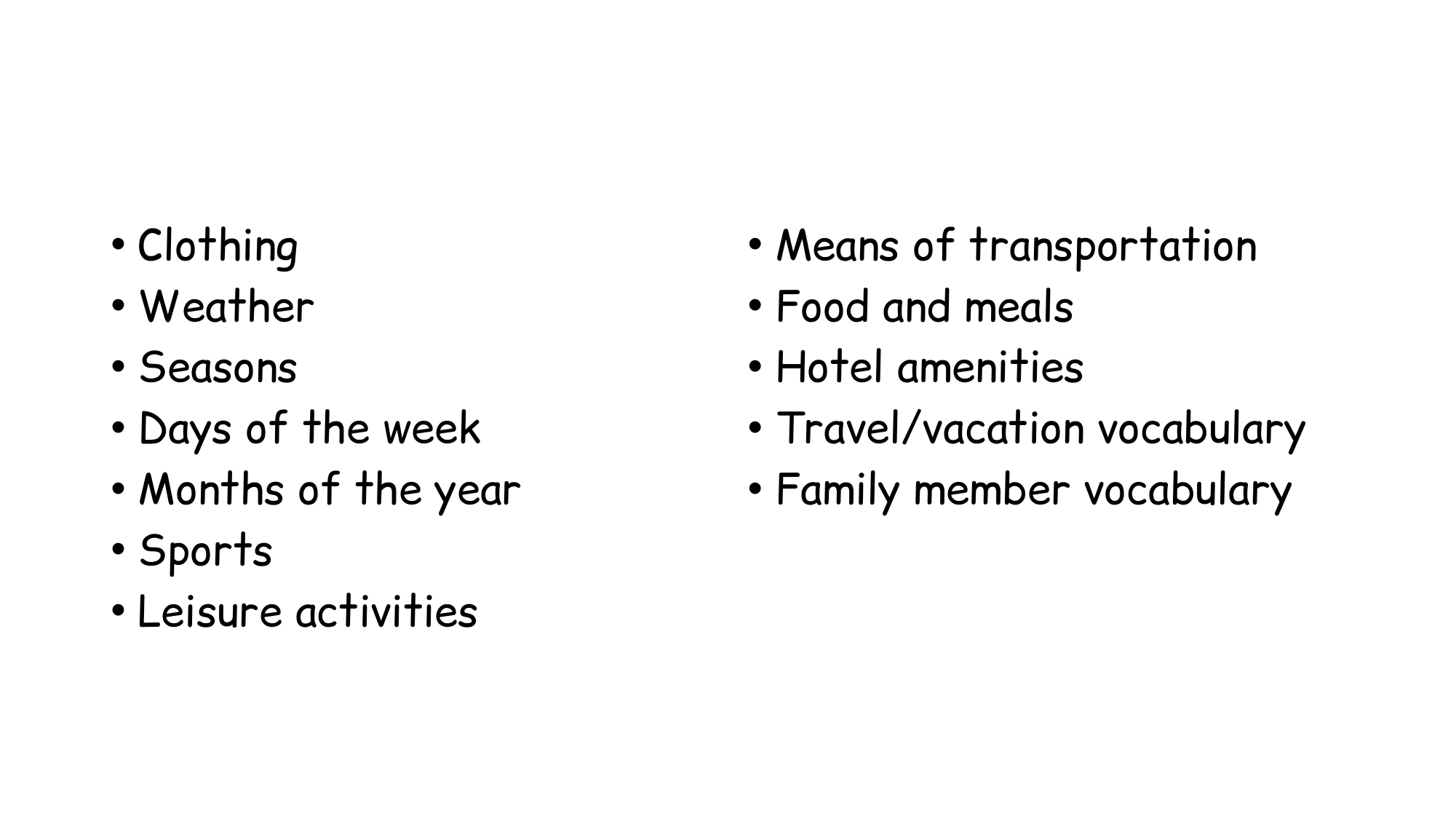

#
Clothing
Weather
Seasons
Days of the week
Months of the year
Sports
Leisure activities
Means of transportation
Food and meals
Hotel amenities
Travel/vacation vocabulary
Family member vocabulary